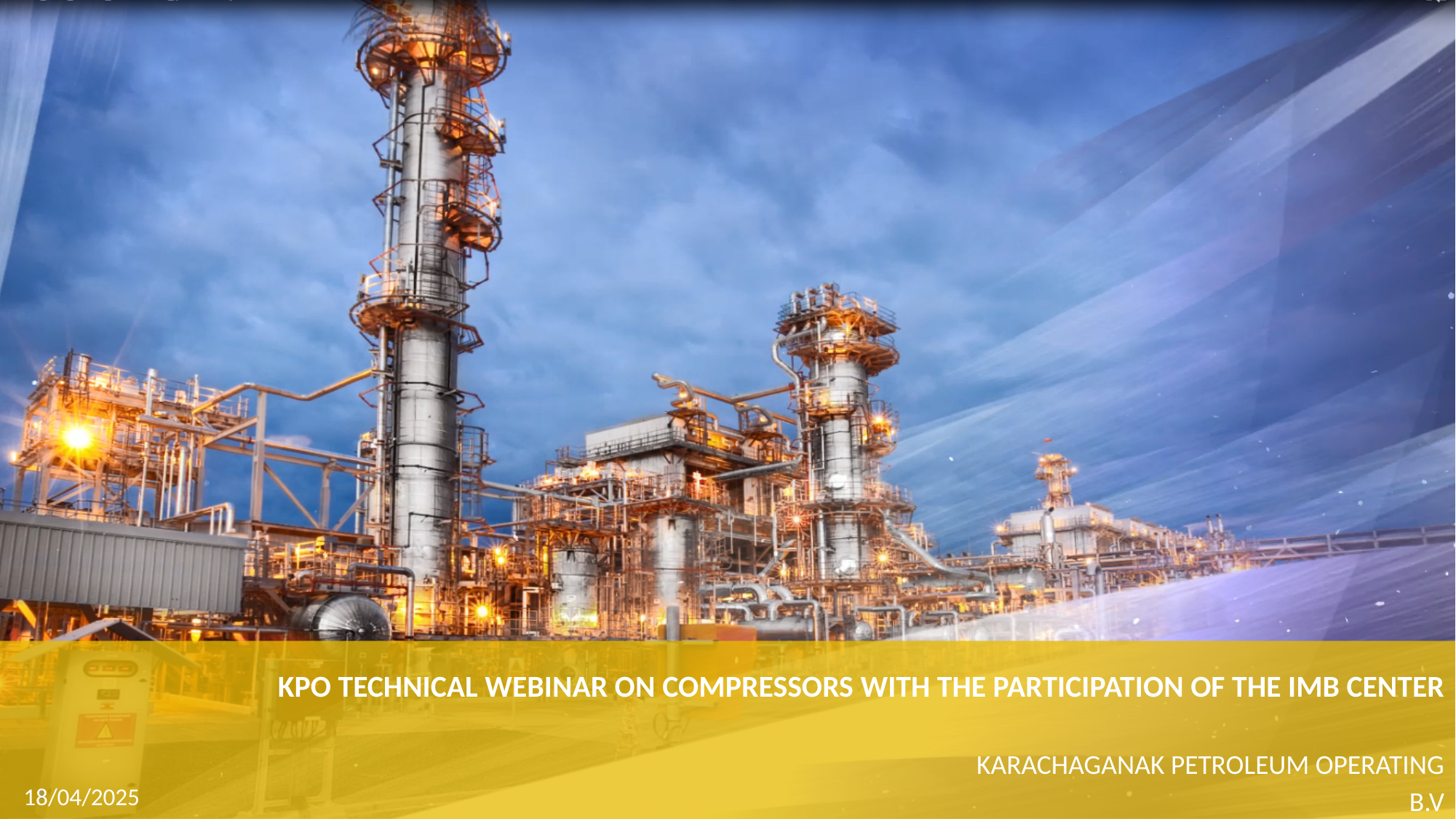

KPO TECHNICAL WEBINAR ON COMPRESSORS WITH THE PARTICIPATION OF THE IMB CENTER
KARACHAGANAK PETROLEUM OPERATING B.V
1
18/04/2025